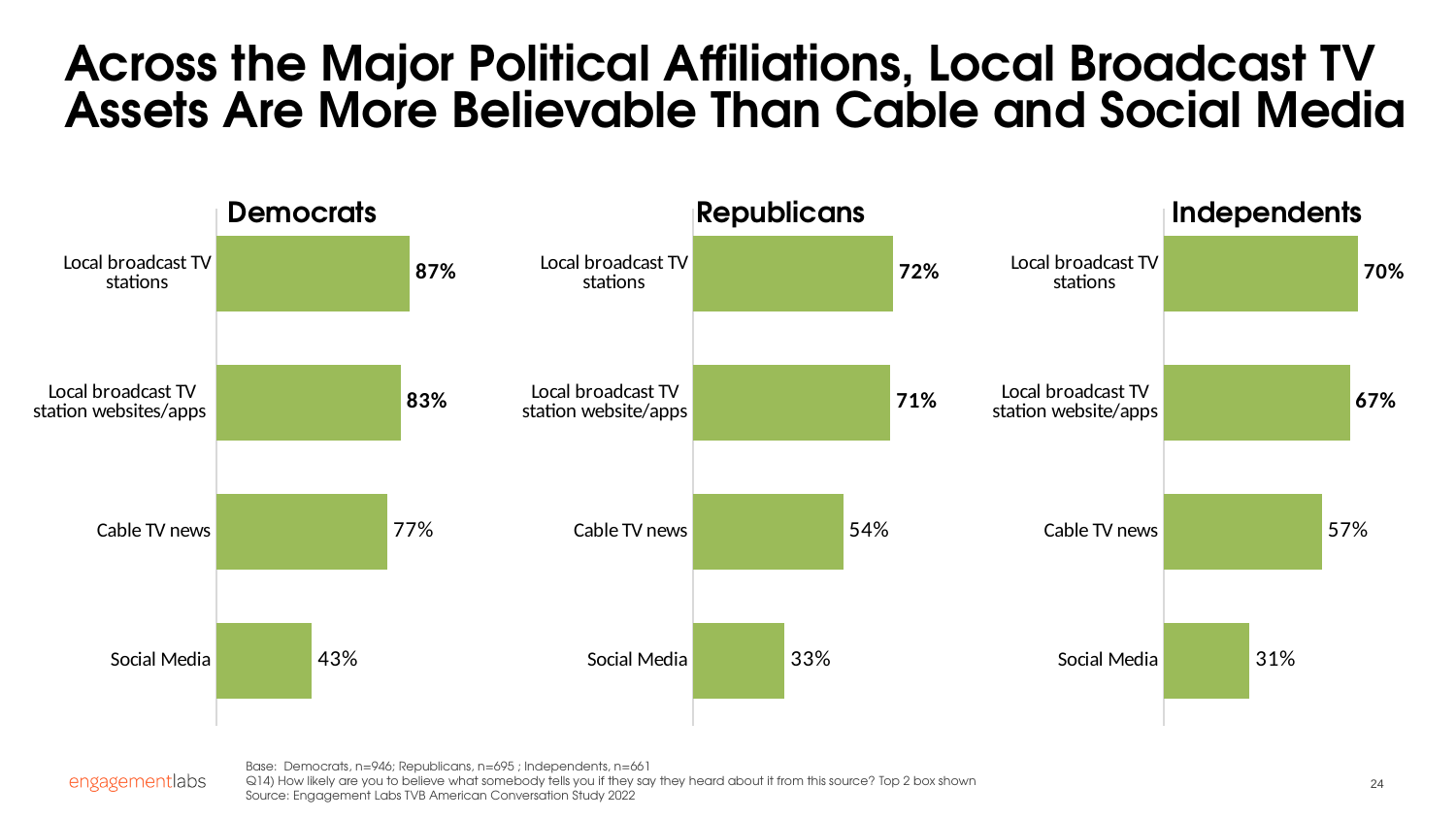

# Across the Major Political Affiliations, Local Broadcast TV Assets Are More Believable Than Cable and Social Media

### Chart

| Category | Total Public |
|---|---|
| Local broadcast TV stations | 0.87 |
| Local broadcast TV station websites/apps  | 0.83 |
| Cable TV news | 0.77 |
| Social Media | 0.43 |
Democrats

### Chart

| Category | Total Public |
|---|---|
| Local broadcast TV stations | 0.72 |
| Local broadcast TV station website/apps | 0.71 |
| Cable TV news | 0.54 |
| Social Media | 0.33 |
Republicans

### Chart

| Category | Total Public |
|---|---|
| Local broadcast TV stations | 0.7 |
| Local broadcast TV station website/apps | 0.67 |
| Cable TV news | 0.57 |
| Social Media | 0.31 |
Independents
Base:  Democrats, n=946; Republicans, n=695 ; Independents, n=661
Q14) How likely are you to believe what somebody tells you if they say they heard about it from this source? Top 2 box shown
Source: Engagement Labs TVB American Conversation Study 2022